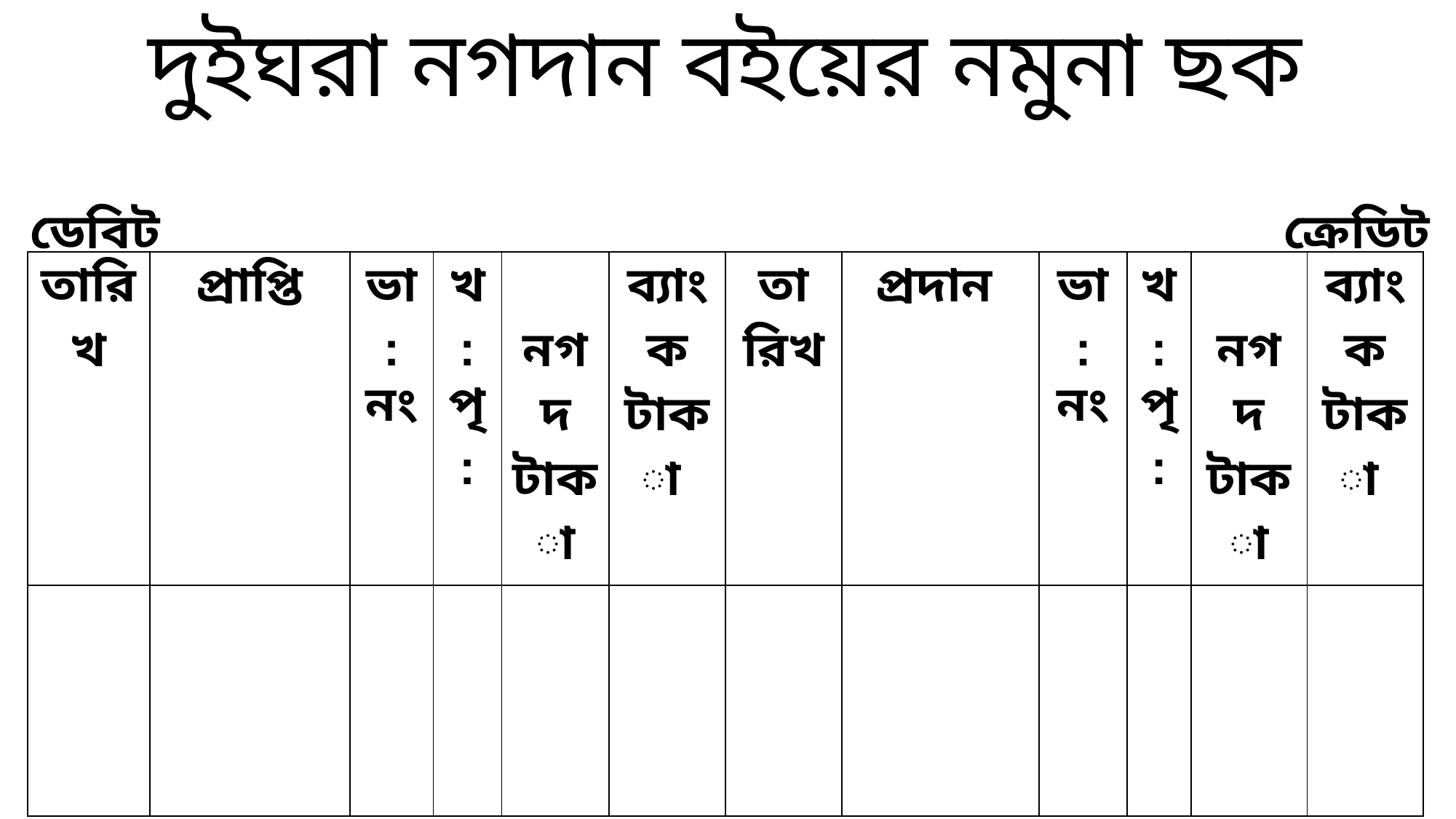

দুইঘরা নগদান বইয়ের নমুনা ছক
ক্রেডিট
ডেবিট
| তারিখ | প্রাপ্তি | ভা: নং | খ:পৃ: | নগদ টাকা | ব্যাংক টাকা | তারিখ | প্রদান | ভা: নং | খ:পৃ: | নগদ টাকা | ব্যাংক টাকা |
| --- | --- | --- | --- | --- | --- | --- | --- | --- | --- | --- | --- |
|  |  |  |  |  |  |  |  |  |  |  |  |